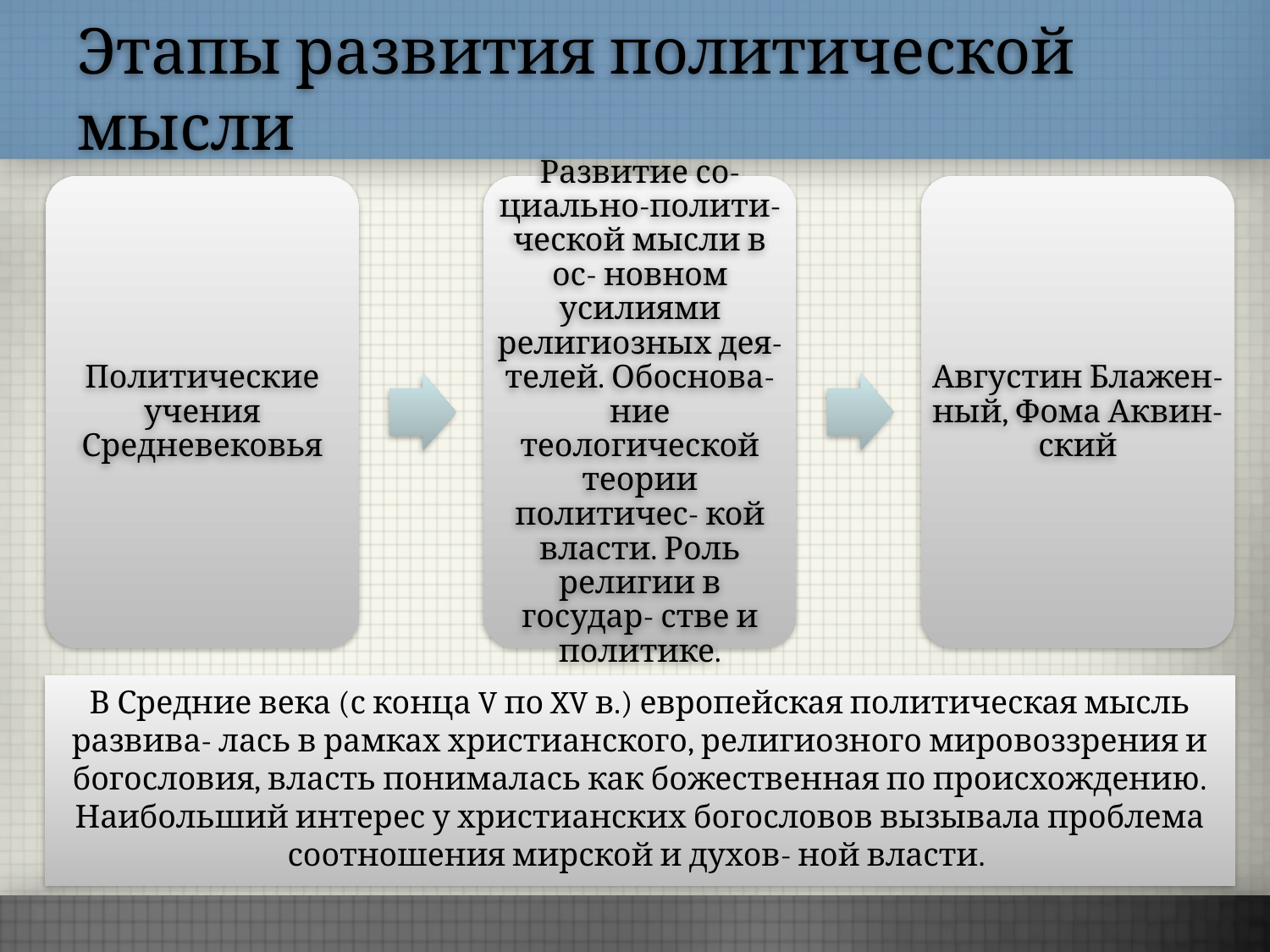

# Этапы развития политической мысли

Политические учения Средневековья

Развитие со- циально-полити- ческой мысли в ос- новном усилиями религиозных дея- телей. Обоснова- ние теологической теории политичес- кой власти. Роль религии в государ- стве и политике.

Августин Блажен- ный, Фома Аквин- ский

В Средние века (с конца V по XV в.) европейская политическая мысль развива- лась в рамках христианского, религиозного мировоззрения и богословия, власть понималась как божественная по происхождению. Наибольший интерес у христианских богословов вызывала проблема соотношения мирской и духов- ной власти.